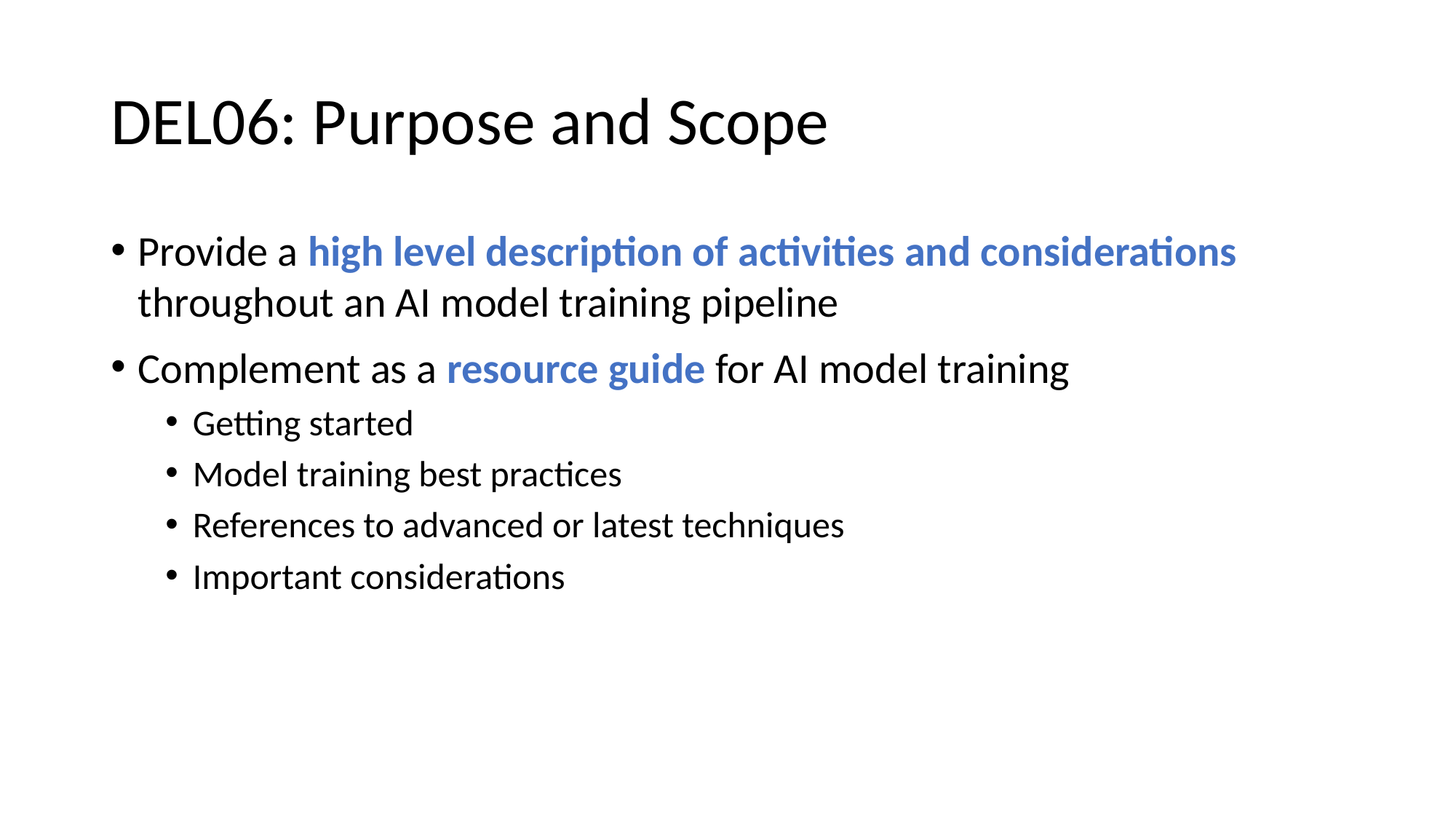

# DEL06: Purpose and Scope
Provide a high level description of activities and considerations throughout an AI model training pipeline
Complement as a resource guide for AI model training
Getting started
Model training best practices
References to advanced or latest techniques
Important considerations